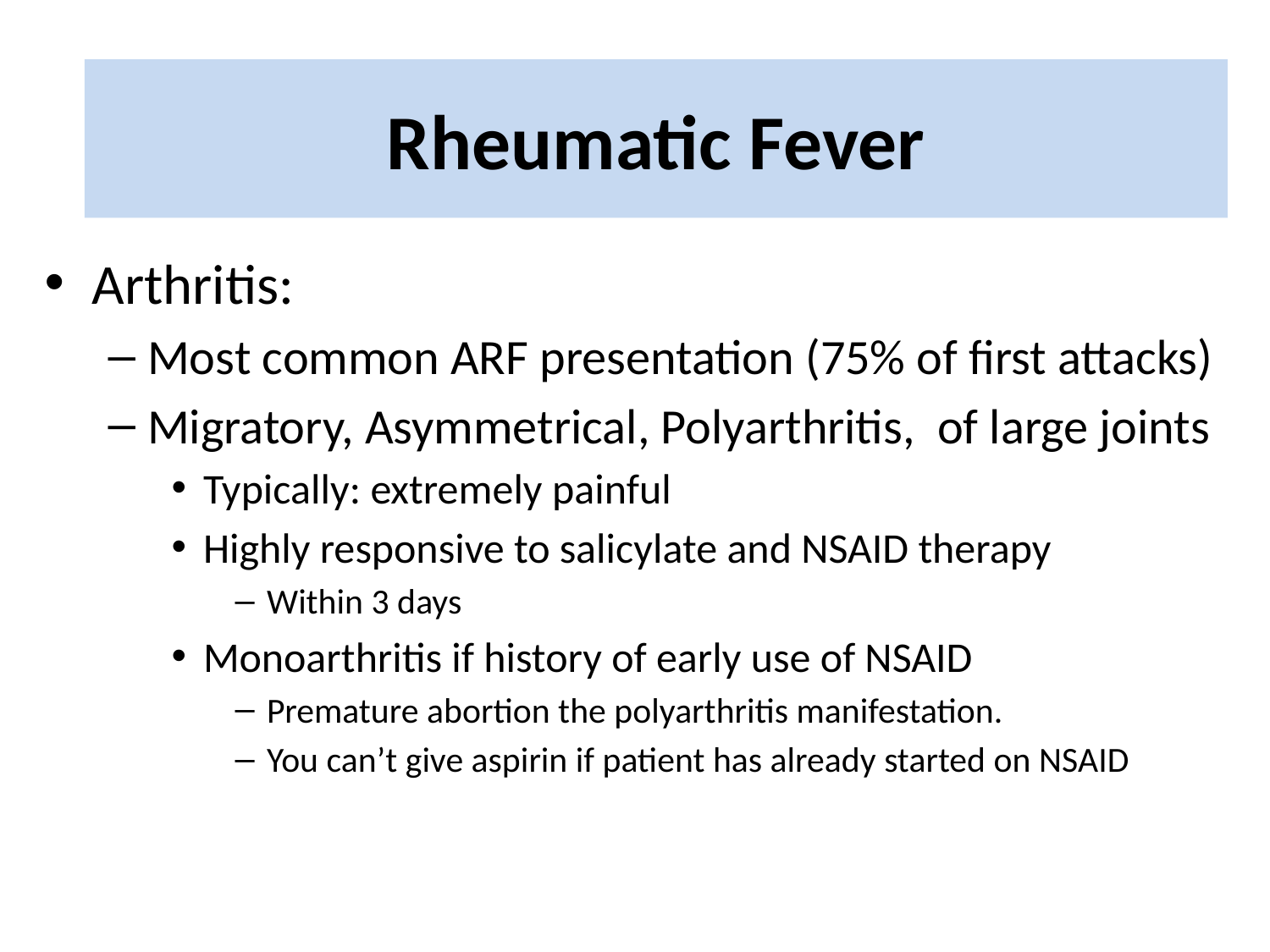

Rheumatic Fever
Arthritis:
Most common ARF presentation (75% of first attacks)
Migratory, Asymmetrical, Polyarthritis,  of large joints
Typically: extremely painful
Highly responsive to salicylate and NSAID therapy
Within 3 days
Monoarthritis if history of early use of NSAID
Premature abortion the polyarthritis manifestation.
You can’t give aspirin if patient has already started on NSAID